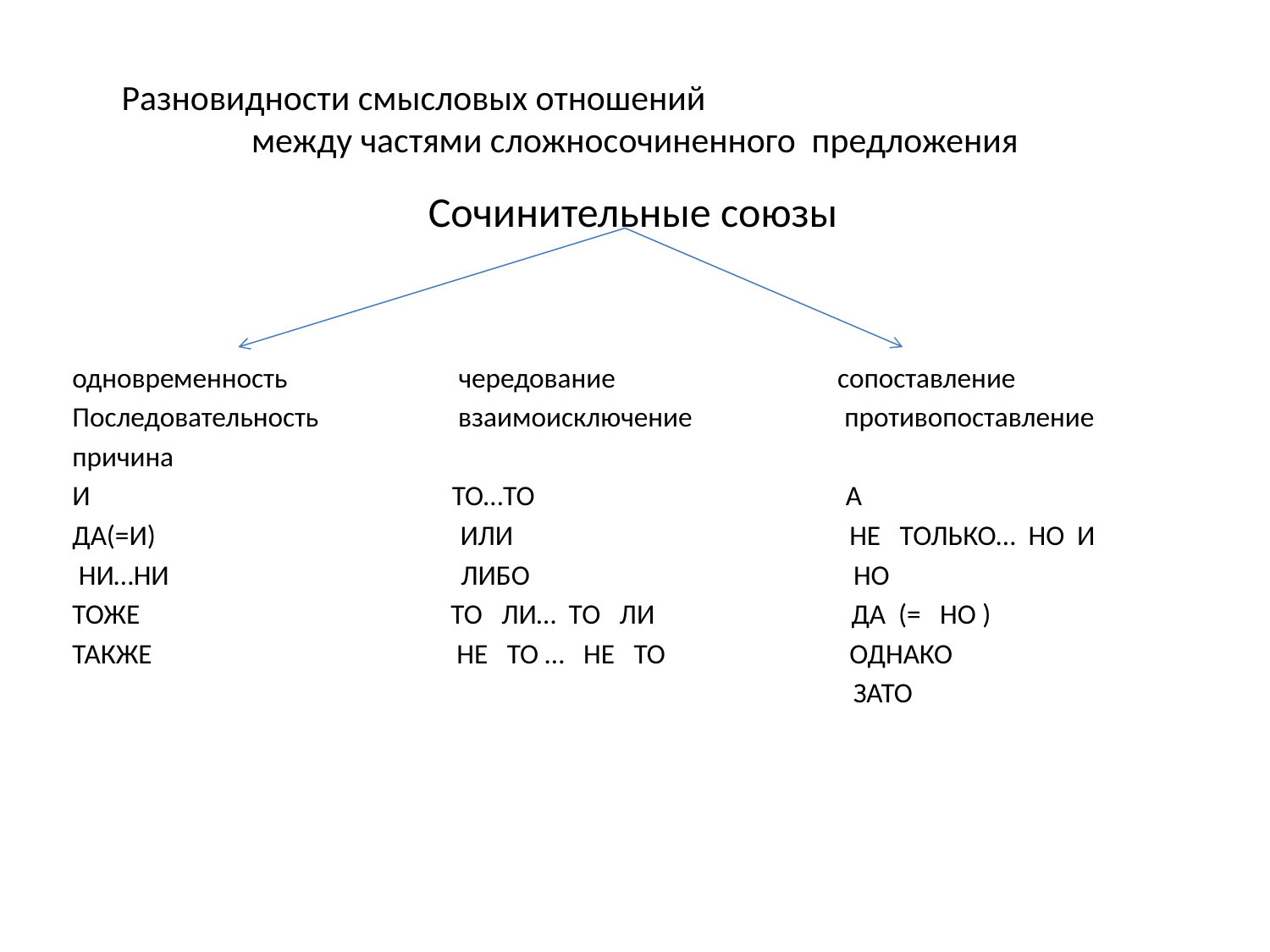

# Разновидности смысловых отношений                                                        между частями сложносочиненного  предложения
Сочинительные союзы

одновременность                           чередование                                   сопоставление
Последовательность                      взаимоисключение                        противопоставление
причина
И                                                         ТО…ТО                                                 А
ДА(=И)                                                ИЛИ                                                     НЕ   ТОЛЬКО…  НО  И
 НИ…НИ                                              ЛИБО                                                   НО
ТОЖЕ                                                 ТО   ЛИ…  ТО   ЛИ                               ДА  (=   НО )
ТАКЖЕ                                                НЕ   ТО …   НЕ   ТО                             ОДНАКО
                                                                                                                           ЗАТО